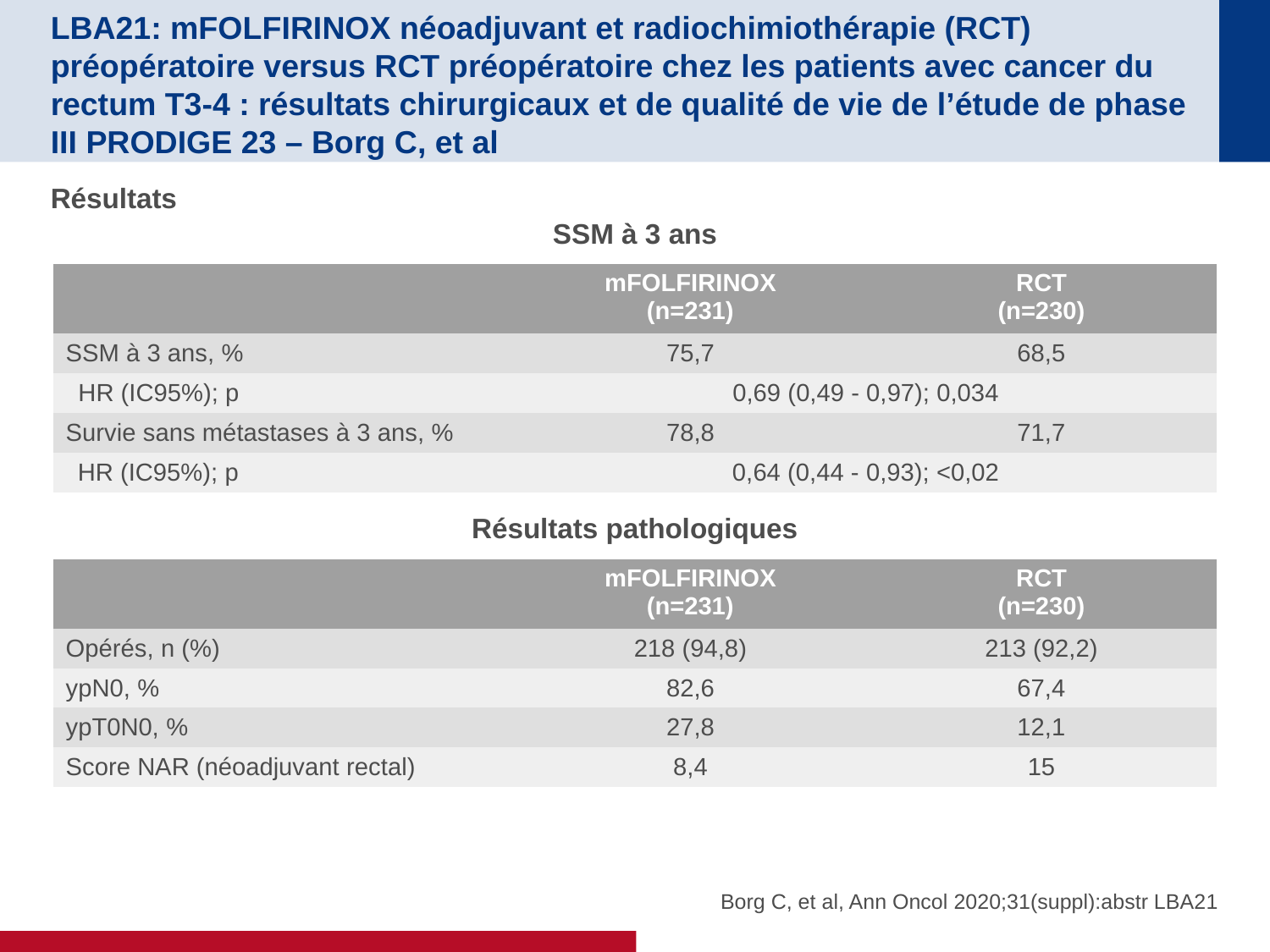

# LBA21: mFOLFIRINOX néoadjuvant et radiochimiothérapie (RCT) préopératoire versus RCT préopératoire chez les patients avec cancer du rectum T3-4 : résultats chirurgicaux et de qualité de vie de l’étude de phase III PRODIGE 23 – Borg C, et al
Résultats
SSM à 3 ans
|  | mFOLFIRINOX (n=231) | RCT (n=230) |
| --- | --- | --- |
| SSM à 3 ans, % | 75,7 | 68,5 |
| HR (IC95%); p | 0,69 (0,49 - 0,97); 0,034 |  |
| Survie sans métastases à 3 ans, % | 78,8 | 71,7 |
| HR (IC95%); p | 0,64 (0,44 - 0,93); <0,02 |  |
Résultats pathologiques
|  | mFOLFIRINOX (n=231) | RCT (n=230) |
| --- | --- | --- |
| Opérés, n (%) | 218 (94,8) | 213 (92,2) |
| ypN0, % | 82,6 | 67,4 |
| ypT0N0, % | 27,8 | 12,1 |
| Score NAR (néoadjuvant rectal) | 8,4 | 15 |
Borg C, et al, Ann Oncol 2020;31(suppl):abstr LBA21